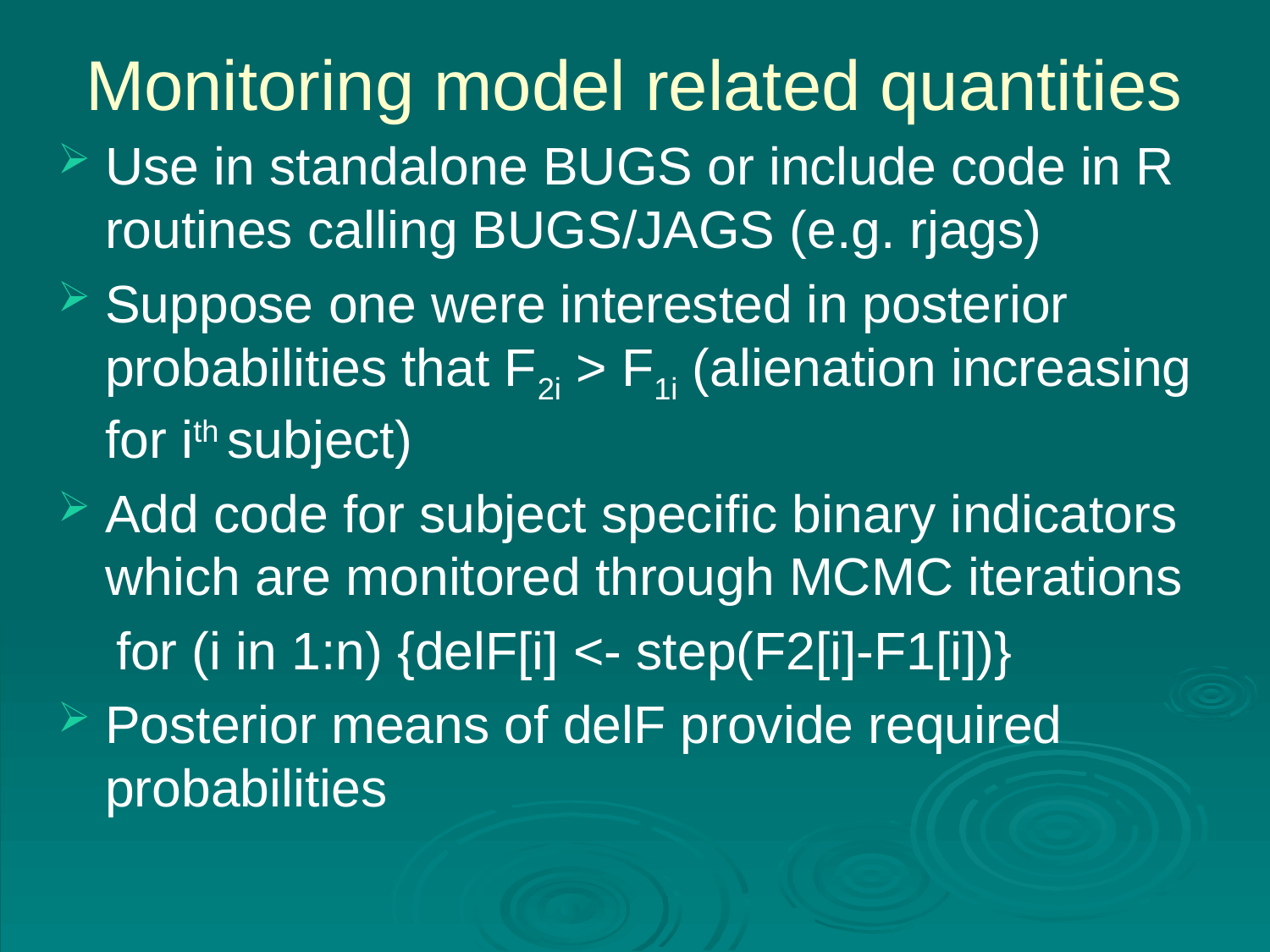

# Monitoring model related quantities
Use in standalone BUGS or include code in R routines calling BUGS/JAGS (e.g. rjags)
Suppose one were interested in posterior probabilities that F2i > F1i (alienation increasing for ith subject)
Add code for subject specific binary indicators which are monitored through MCMC iterations
    for (i in 1:n) {delF[i] <- step(F2[i]-F1[i])}
Posterior means of delF provide required probabilities